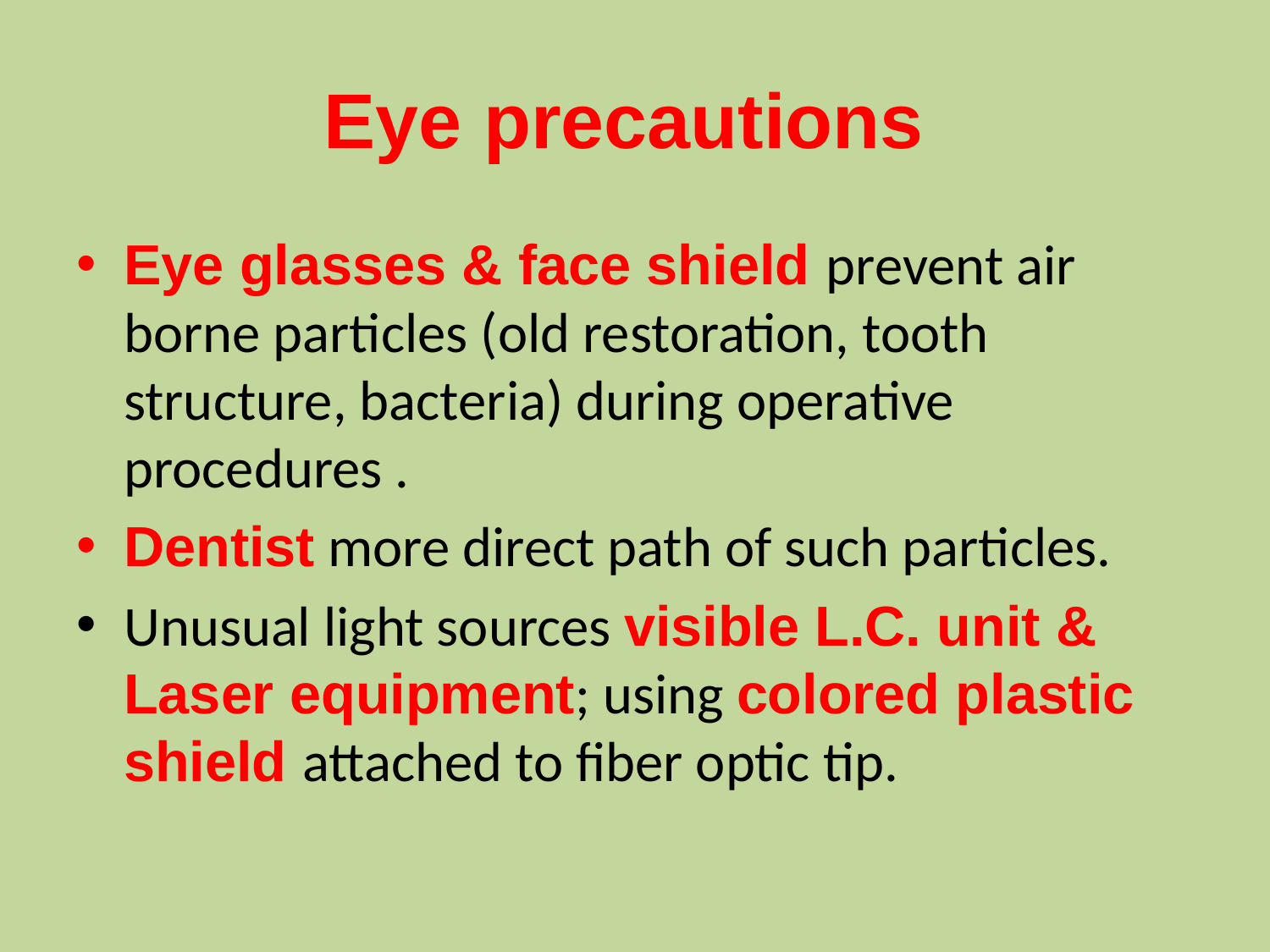

# Eye precautions
Eye glasses & face shield prevent air borne particles (old restoration, tooth structure, bacteria) during operative procedures .
Dentist more direct path of such particles.
Unusual light sources visible L.C. unit & Laser equipment; using colored plastic shield attached to fiber optic tip.